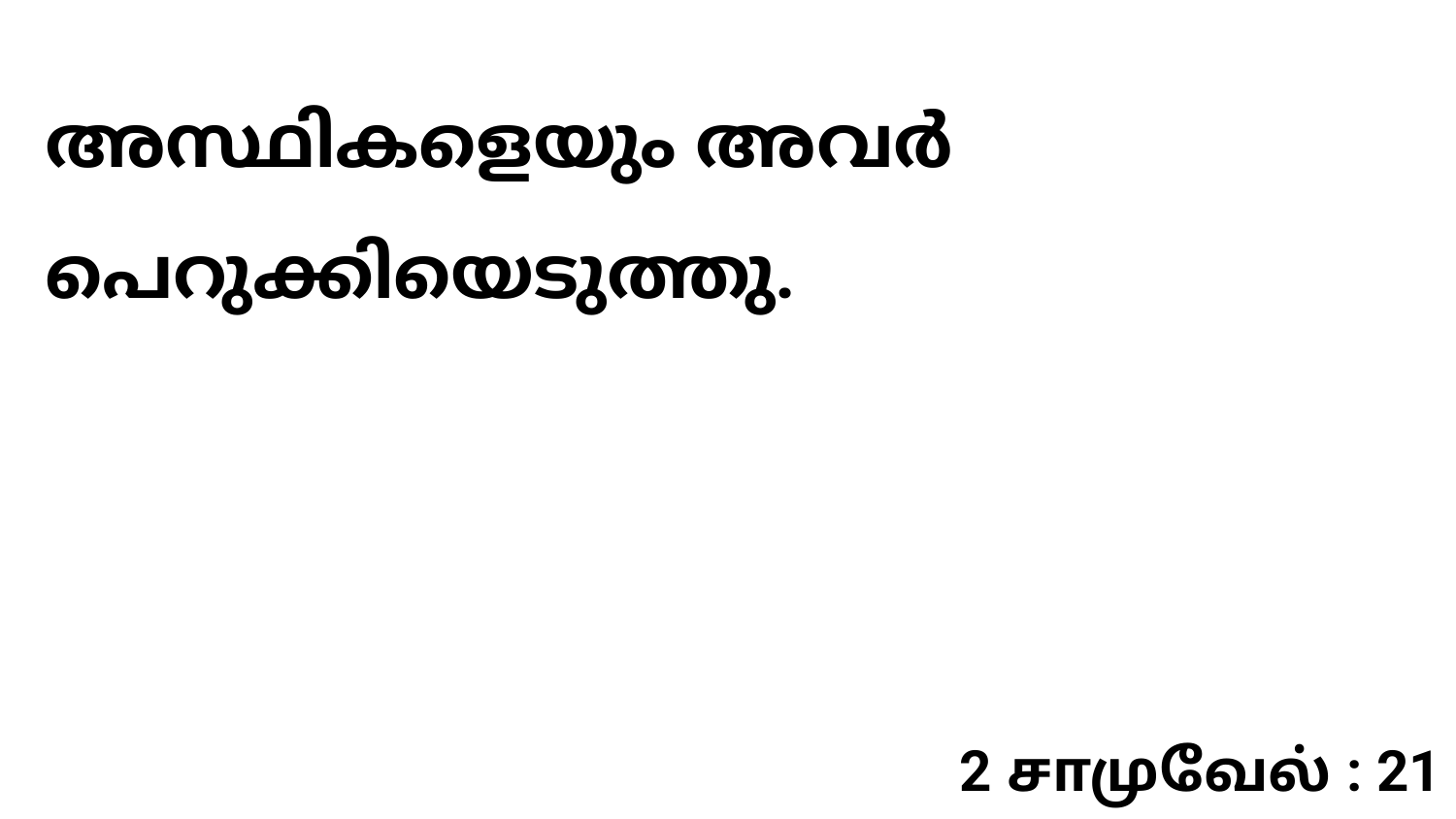

അസ്ഥികളെയും അവർ പെറുക്കിയെടുത്തു.
2 சாமுவேல் : 21